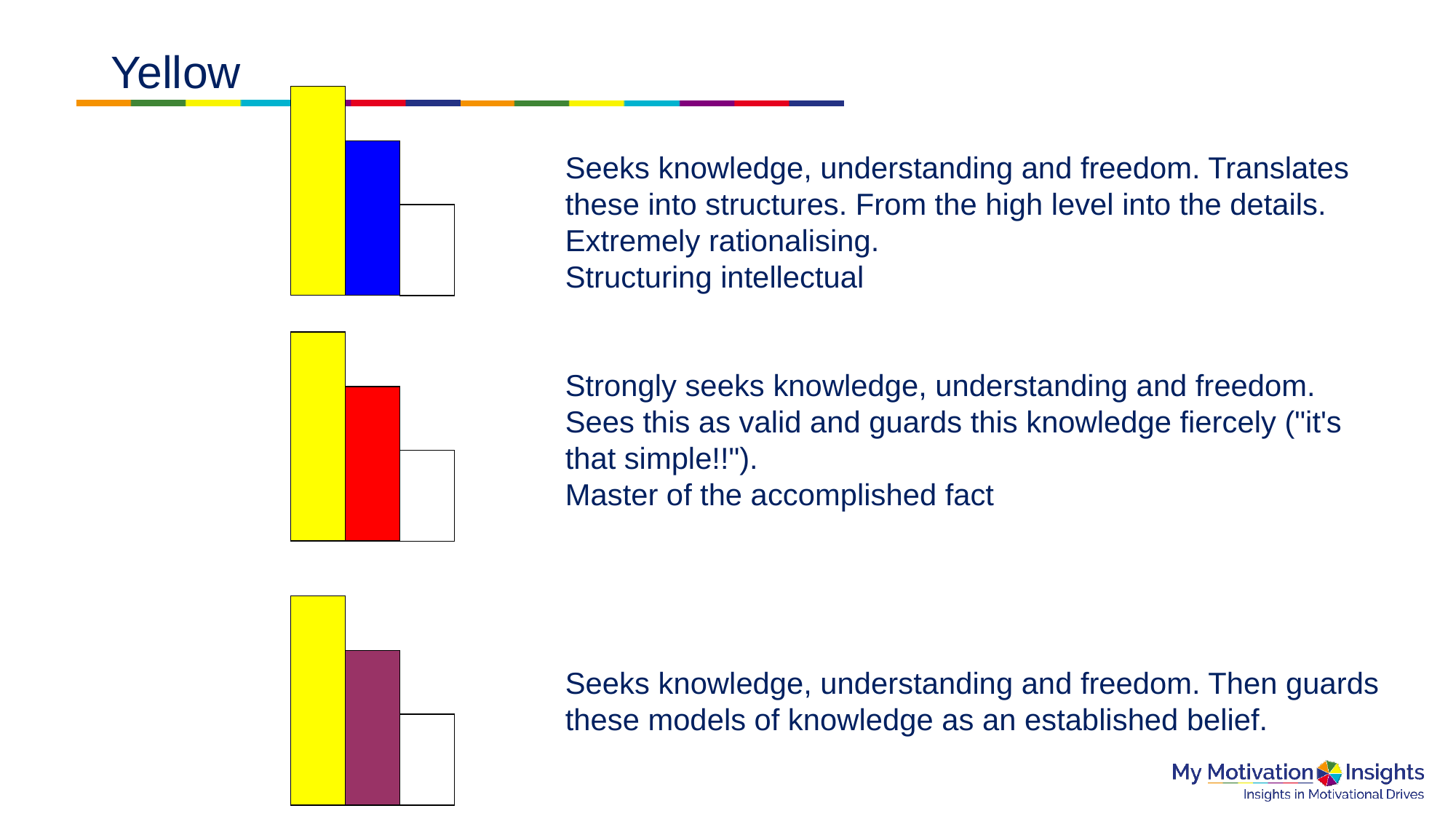

# Yellow

Seeks knowledge, understanding and freedom. Translates these into structures. From the high level into the details. Extremely rationalising.
Structuring intellectual

Strongly seeks knowledge, understanding and freedom.
Sees this as valid and guards this knowledge fiercely ("it's that simple!!").
Master of the accomplished fact

Seeks knowledge, understanding and freedom. Then guards these models of knowledge as an established belief.